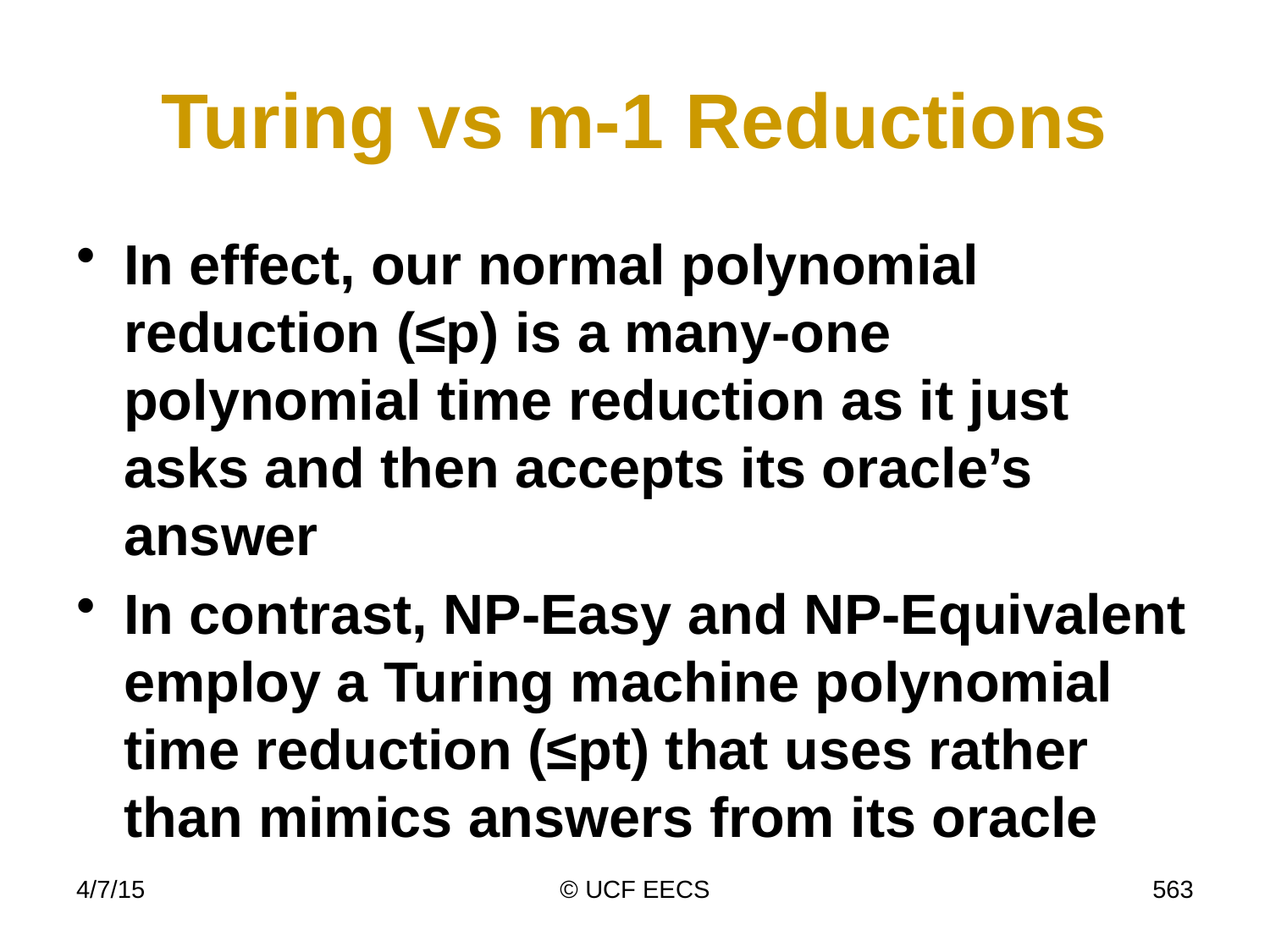

# Turing vs m-1 Reductions
In effect, our normal polynomial reduction (≤p) is a many-one polynomial time reduction as it just asks and then accepts its oracle’s answer
In contrast, NP-Easy and NP-Equivalent employ a Turing machine polynomial time reduction (≤pt) that uses rather than mimics answers from its oracle
4/7/15
© UCF EECS
563